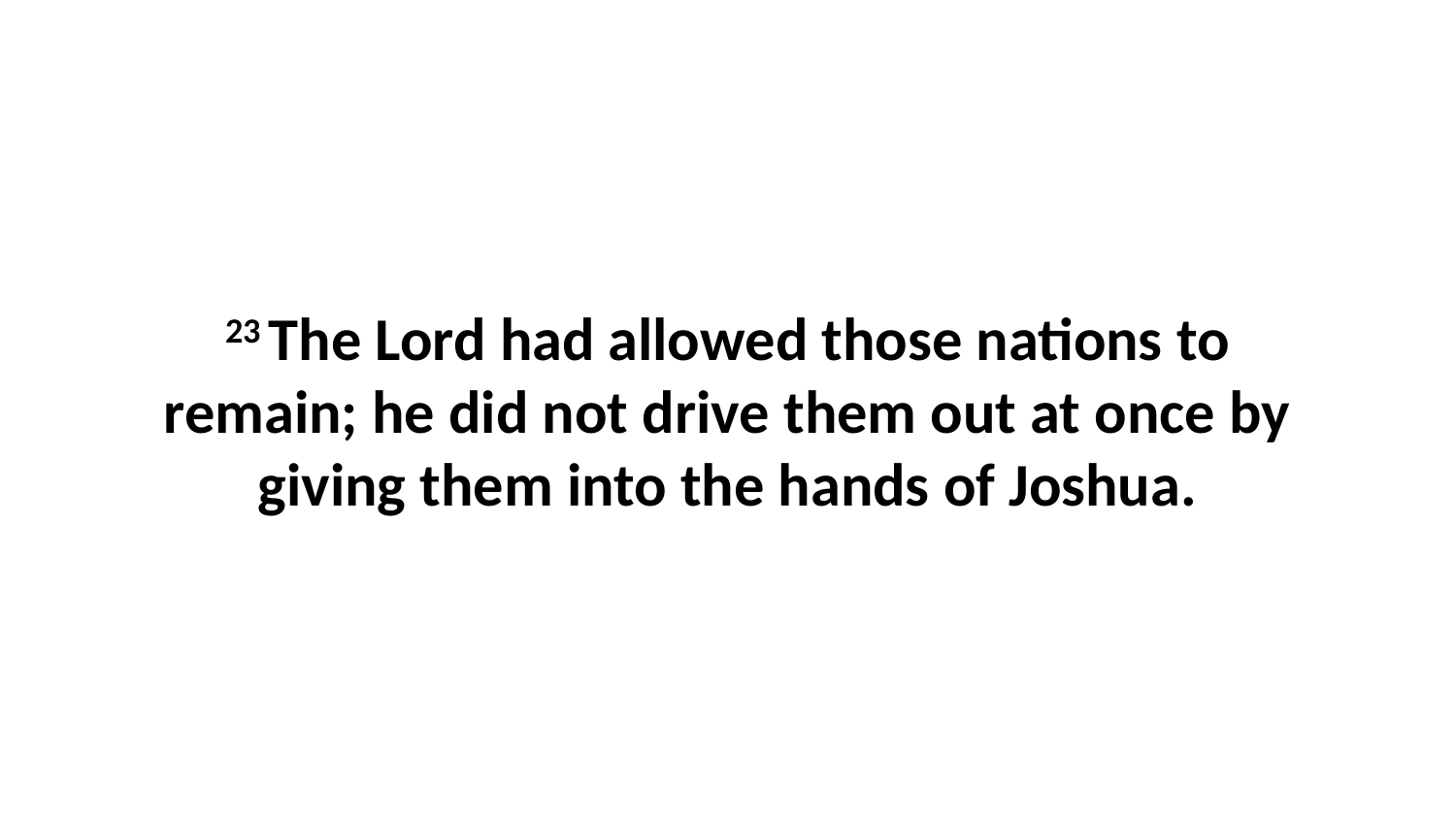

23 The Lord had allowed those nations to remain; he did not drive them out at once by giving them into the hands of Joshua.